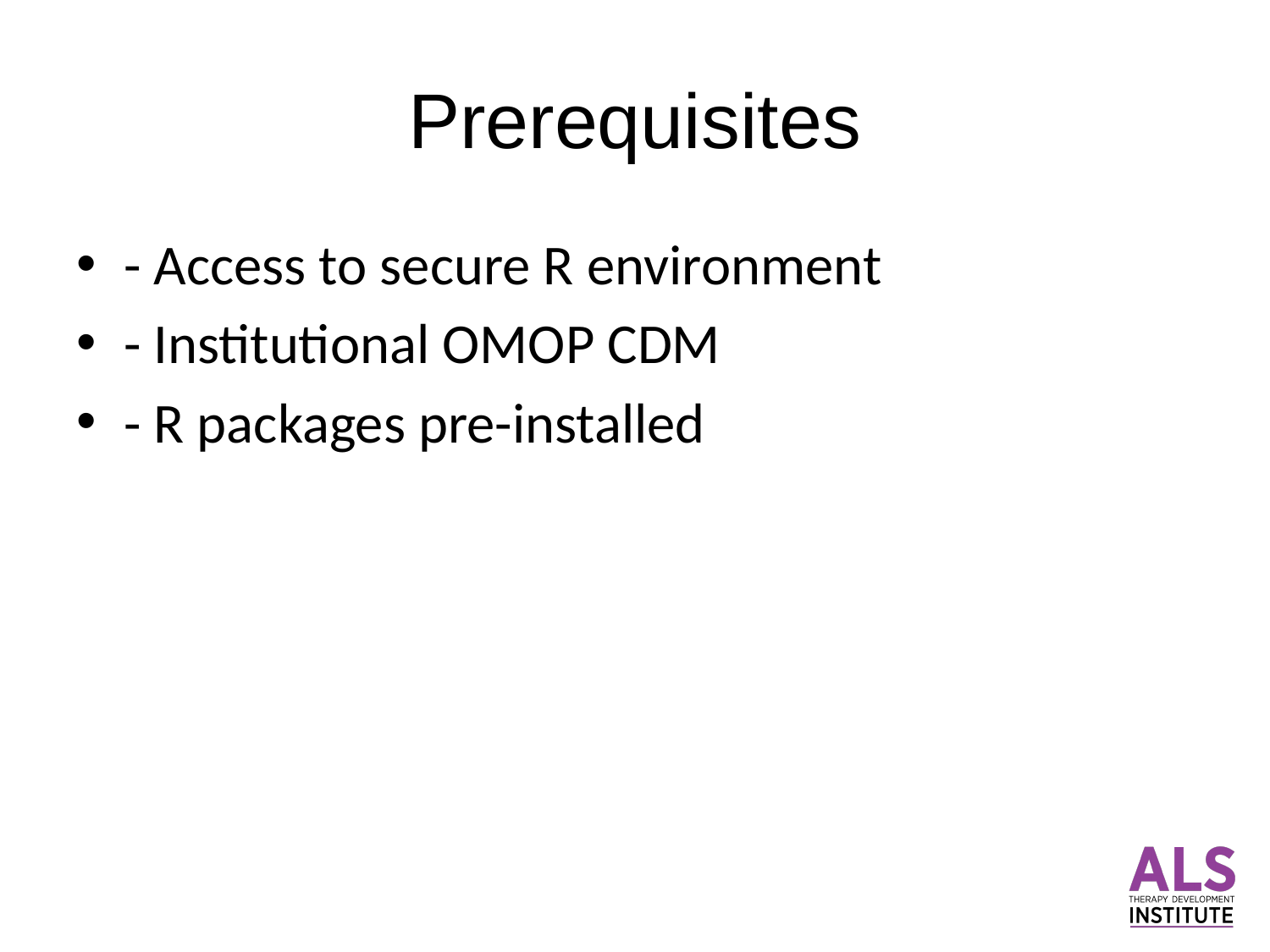

# Prerequisites
- Access to secure R environment
- Institutional OMOP CDM
- R packages pre-installed